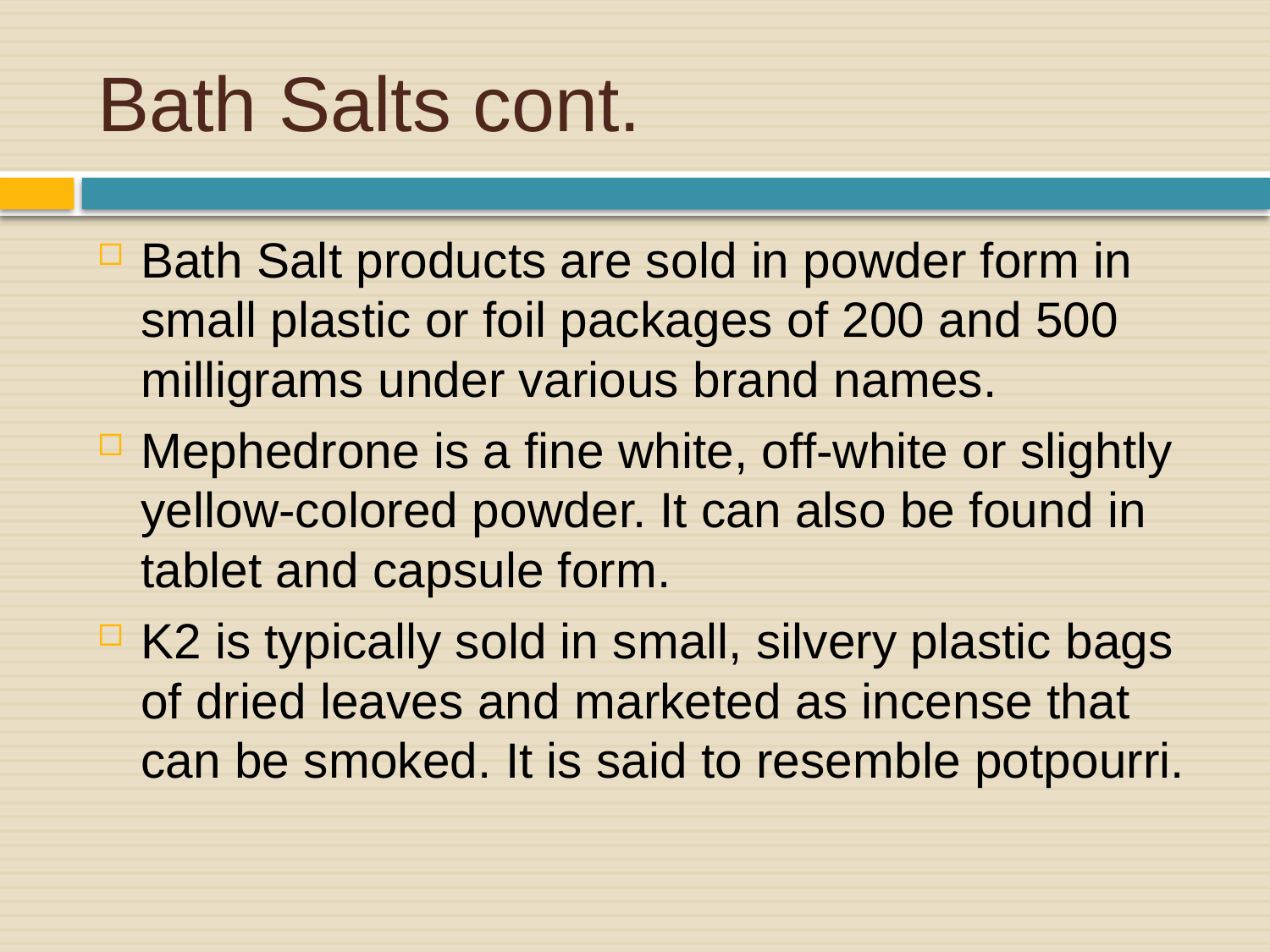

# Bath Salts cont.
Bath Salt products are sold in powder form in small plastic or foil packages of 200 and 500 milligrams under various brand names.
Mephedrone is a fine white, off-white or slightly yellow-colored powder. It can also be found in tablet and capsule form.
K2 is typically sold in small, silvery plastic bags of dried leaves and marketed as incense that can be smoked. It is said to resemble potpourri.